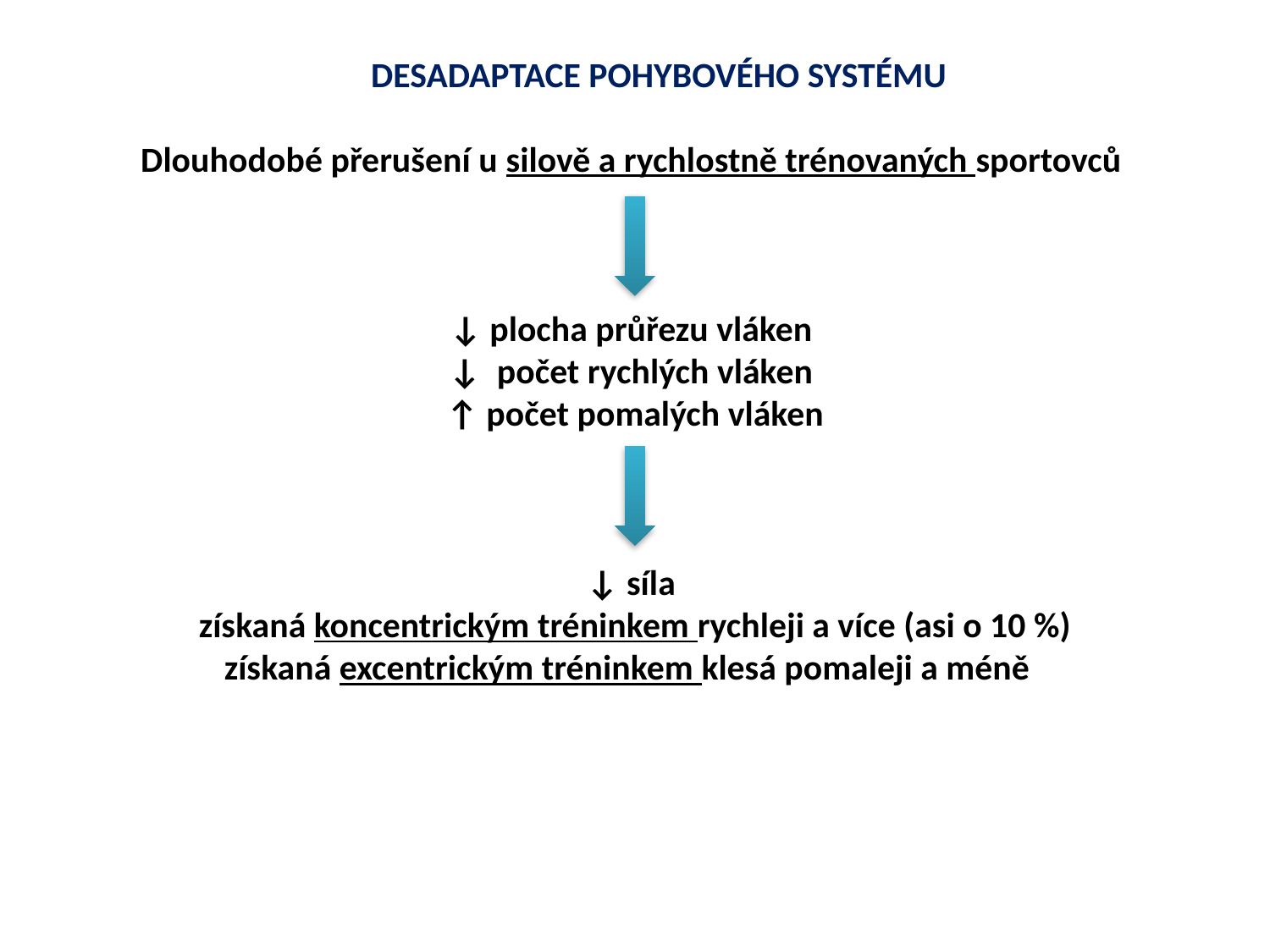

DESADAPTACE POHYBOVÉHO SYSTÉMU

Dlouhodobé přerušení u silově a rychlostně trénovaných sportovců

↓ plocha průřezu vláken
↓  počet rychlých vláken
↑ počet pomalých vláken

↓ síla
získaná koncentrickým tréninkem rychleji a více (asi o 10 %)
získaná excentrickým tréninkem klesá pomaleji a méně